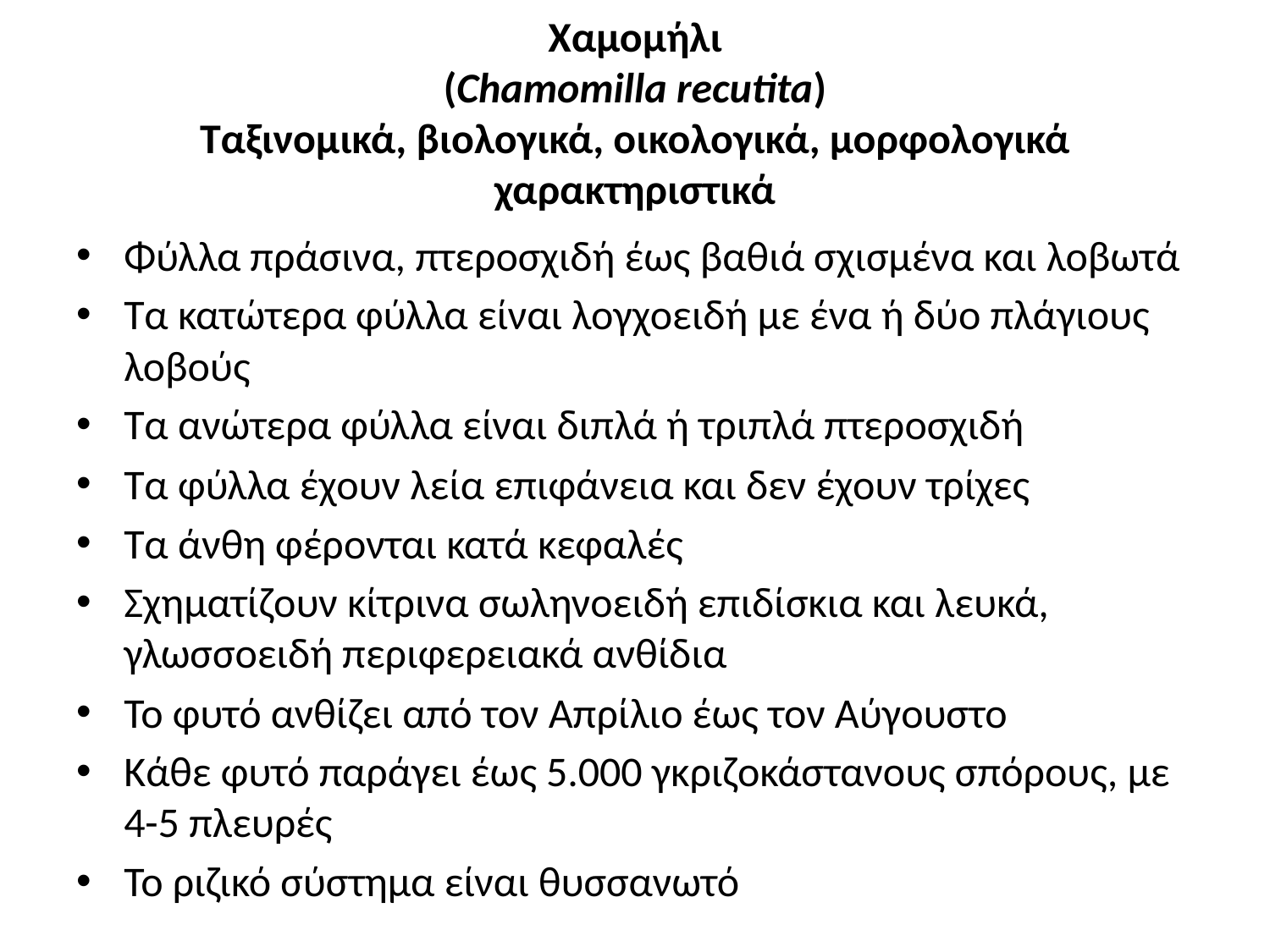

# Χαμομήλι (Chamomilla recutita) Ταξινομικά, βιολογικά, οικολογικά, μορφολογικά χαρακτηριστικά
Φύλλα πράσινα, πτεροσχιδή έως βαθιά σχισμένα και λοβωτά
Τα κατώτερα φύλλα είναι λογχοειδή με ένα ή δύο πλάγιους λοβούς
Τα ανώτερα φύλλα είναι διπλά ή τριπλά πτεροσχιδή
Τα φύλλα έχουν λεία επιφάνεια και δεν έχουν τρίχες
Τα άνθη φέρονται κατά κεφαλές
Σχηματίζουν κίτρινα σωληνοειδή επιδίσκια και λευκά, γλωσσοειδή περιφερειακά ανθίδια
Το φυτό ανθίζει από τον Απρίλιο έως τον Αύγουστο
Κάθε φυτό παράγει έως 5.000 γκριζοκάστανους σπόρους, με 4-5 πλευρές
Το ριζικό σύστημα είναι θυσσανωτό